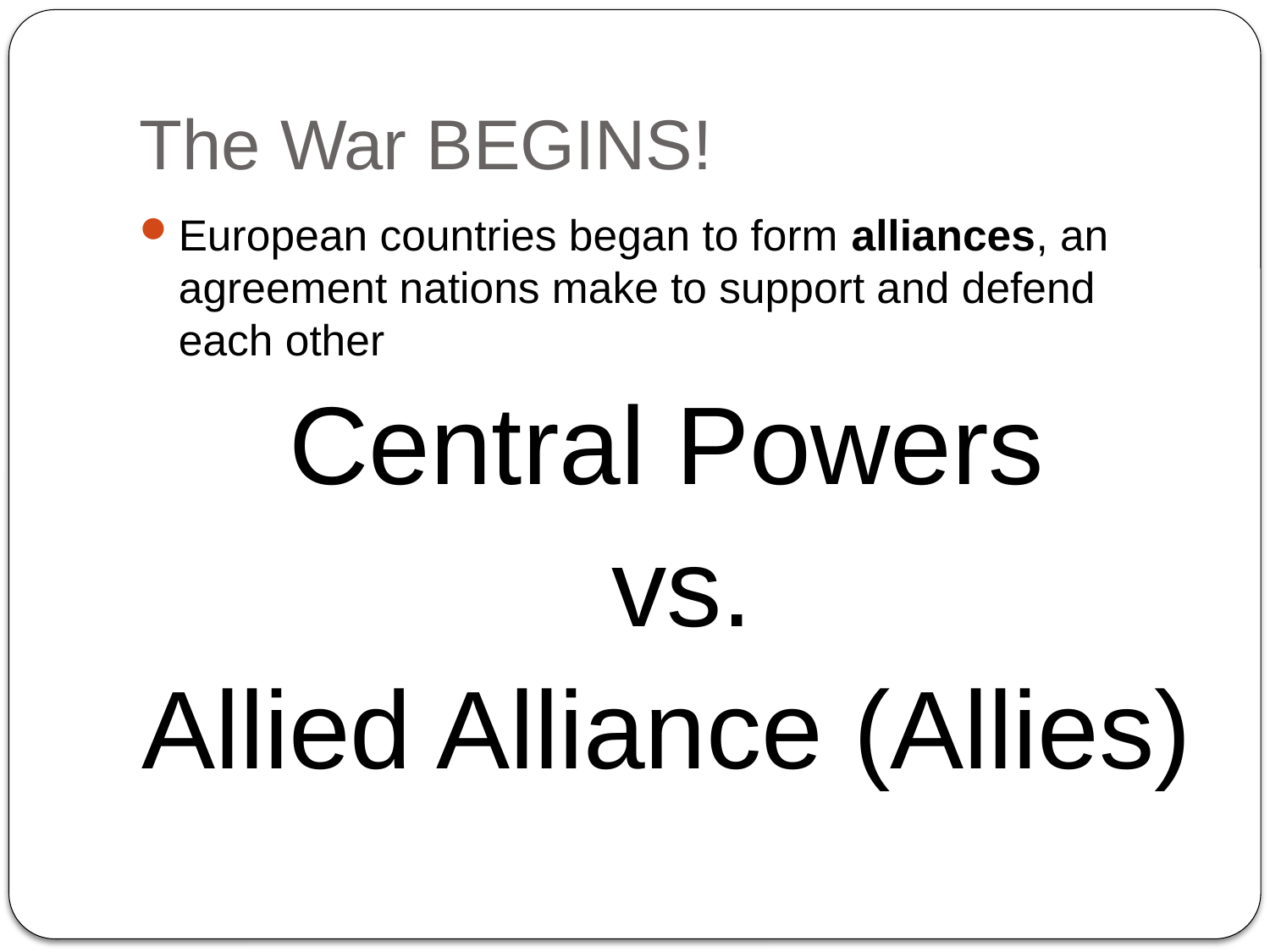

# The War BEGINS!
European countries began to form alliances, an agreement nations make to support and defend each other
Central Powers
 vs.
Allied Alliance (Allies)